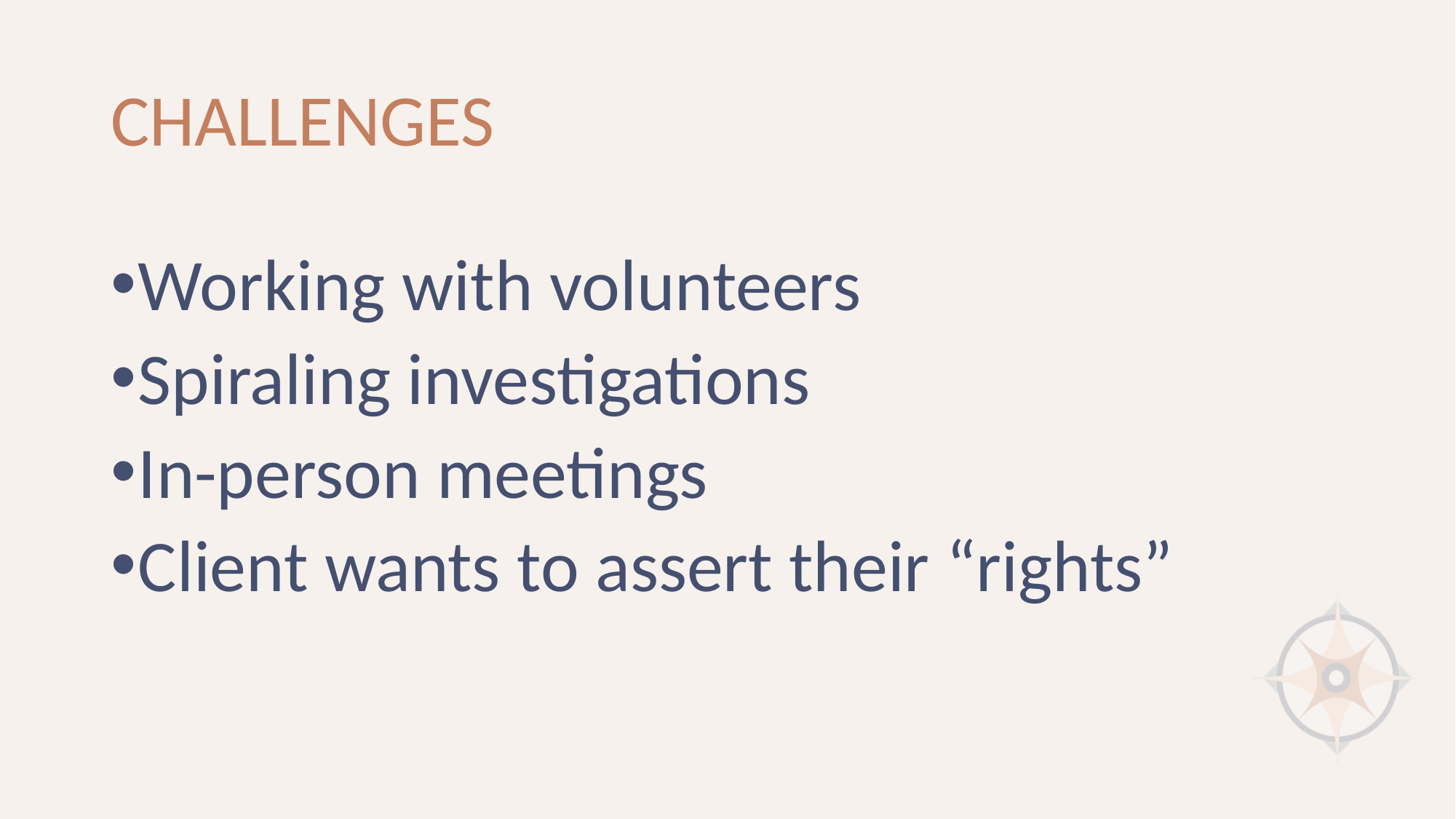

# CHALLENGES
Working with volunteers
Spiraling investigations
In-person meetings
Client wants to assert their “rights”